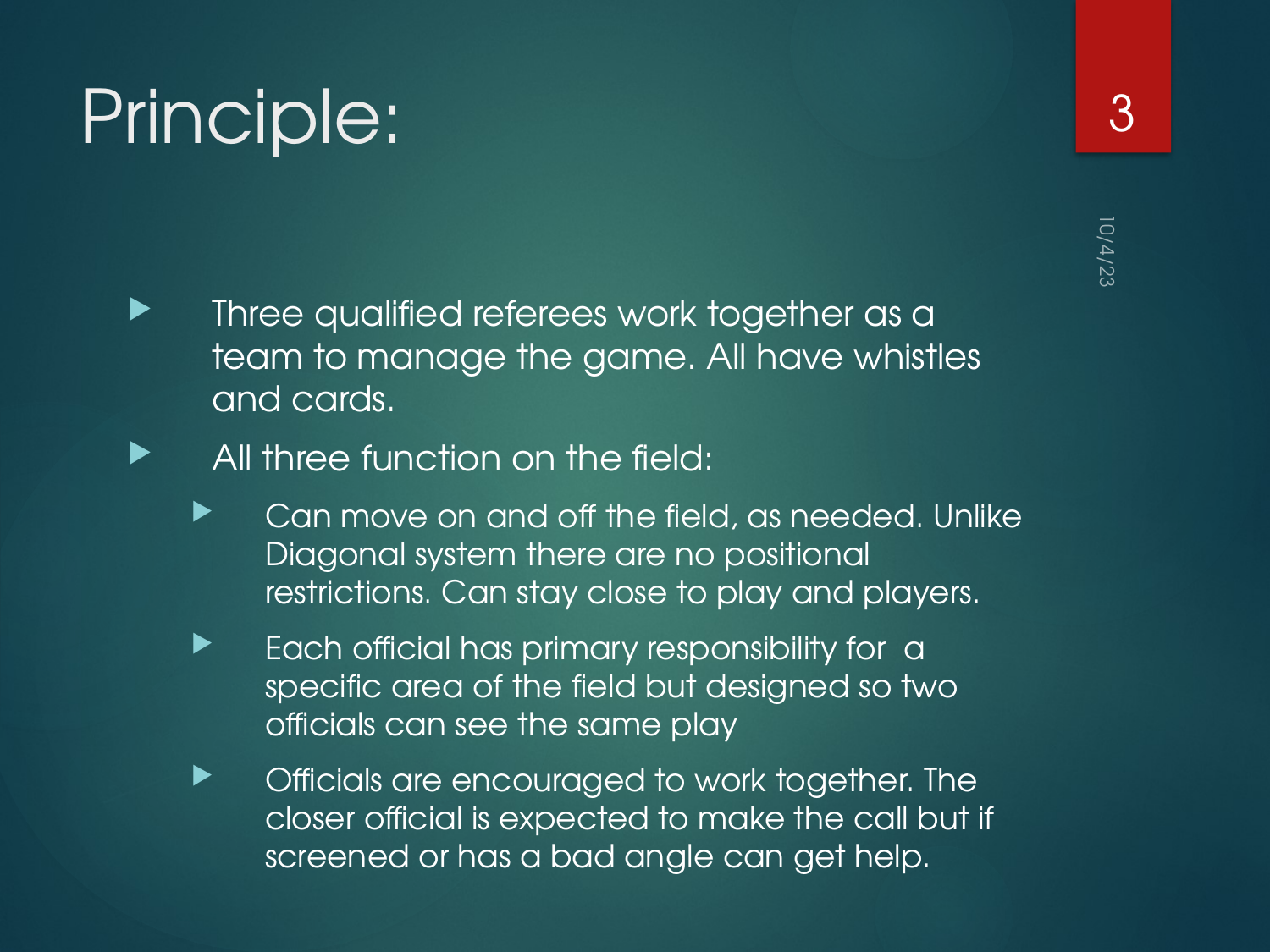

3
# Principle:
10/4/23
Three qualified referees work together as a team to manage the game. All have whistles and cards.
All three function on the field:
Can move on and off the field, as needed. Unlike Diagonal system there are no positional restrictions. Can stay close to play and players.
Each official has primary responsibility for  a specific area of the field but designed so two officials can see the same play
Officials are encouraged to work together. The closer official is expected to make the call but if screened or has a bad angle can get help.